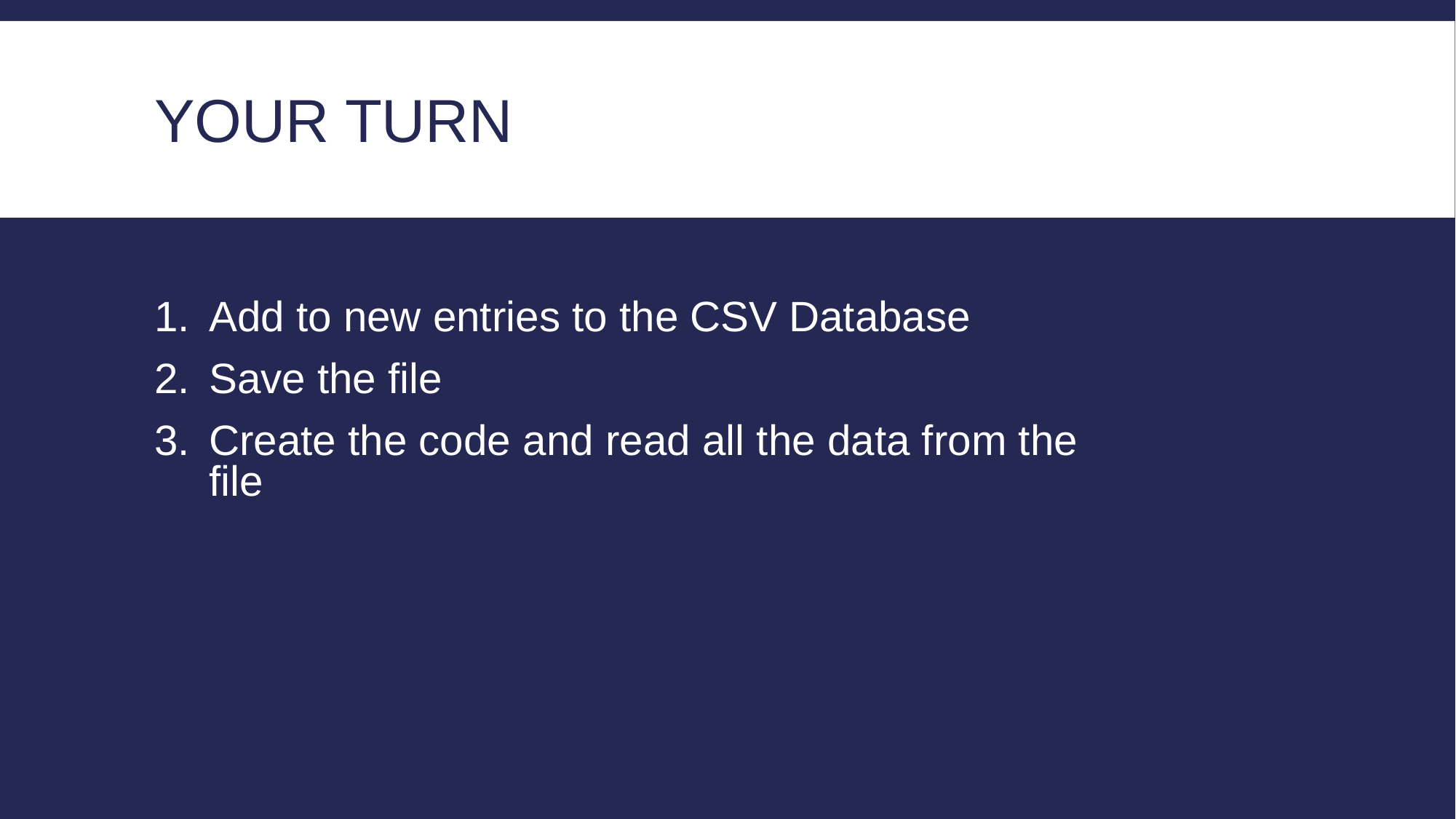

# YOUR TURN

Add to new entries to the CSV Database
Save the file
Create the code and read all the data from the file